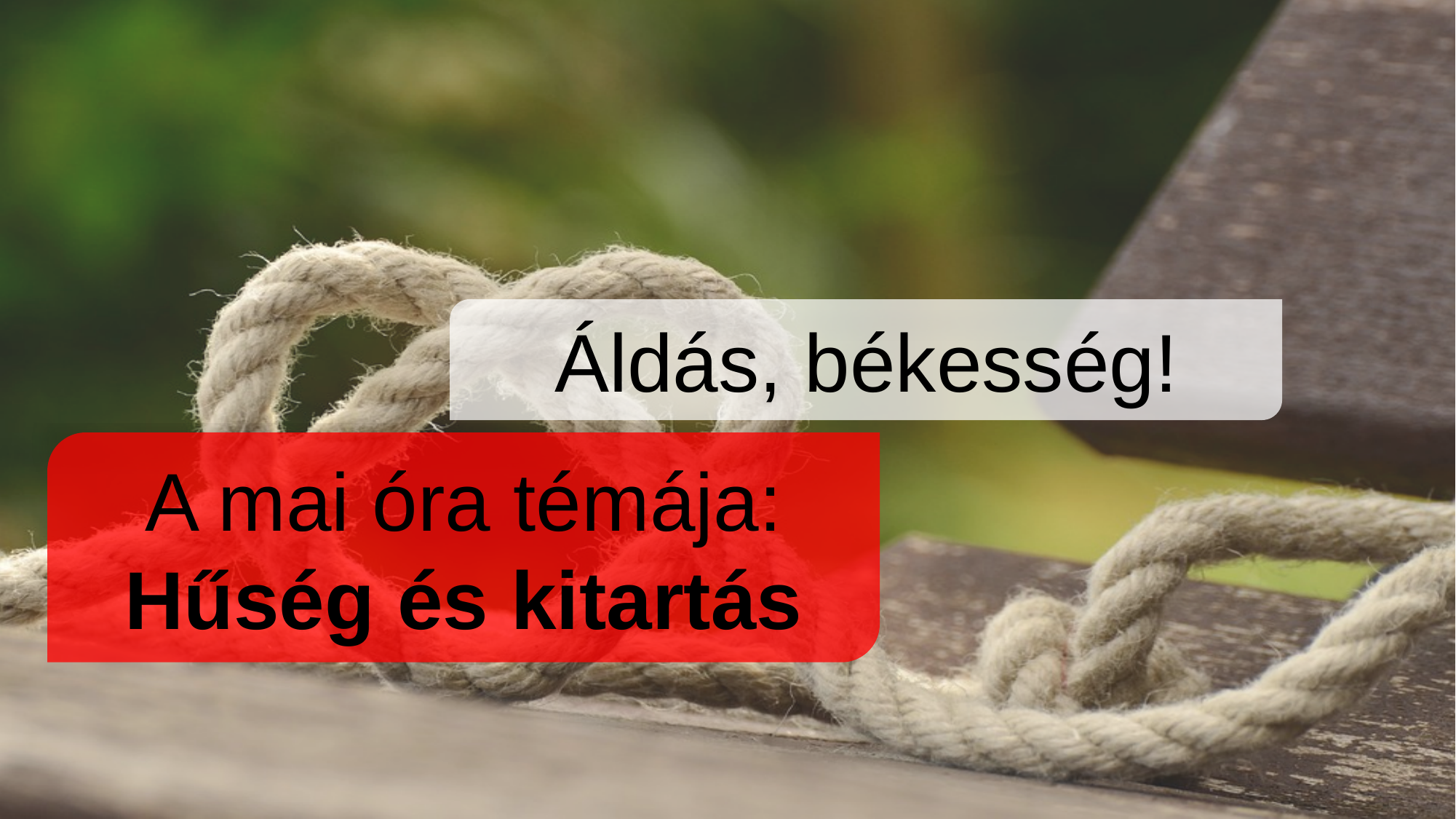

Áldás, békesség!
A mai óra témája:
Hűség és kitartás